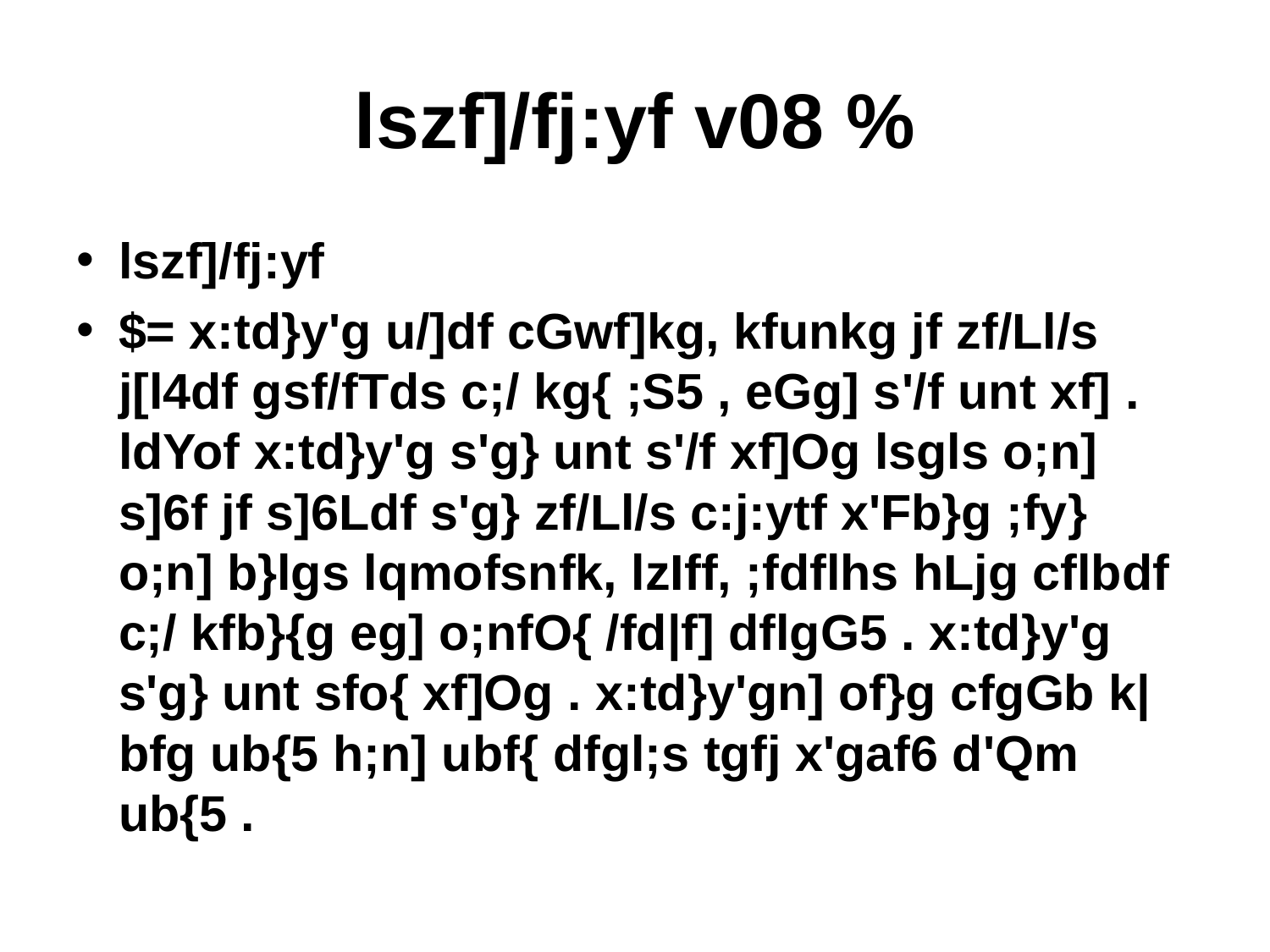

# lszf]/fj:yf v08 %
lszf]/fj:yf
$= x:td}y'g u/]df cGwf]kg, kfunkg jf zf/Ll/s j[l4df gsf/fTds c;/ kg{ ;S5 , eGg] s'/f unt xf] . ldYof x:td}y'g s'g} unt s'/f xf]Og lsgls o;n] s]6f jf s]6Ldf s'g} zf/Ll/s c:j:ytf x'Fb}g ;fy} o;n] b}lgs lqmofsnfk, lzIff, ;fdflhs hLjg cflbdf c;/ kfb}{g eg] o;nfO{ /fd|f] dflgG5 . x:td}y'g s'g} unt sfo{ xf]Og . x:td}y'gn] of}g cfgGb k|bfg ub{5 h;n] ubf{ dfgl;s tgfj x'gaf6 d'Qm ub{5 .